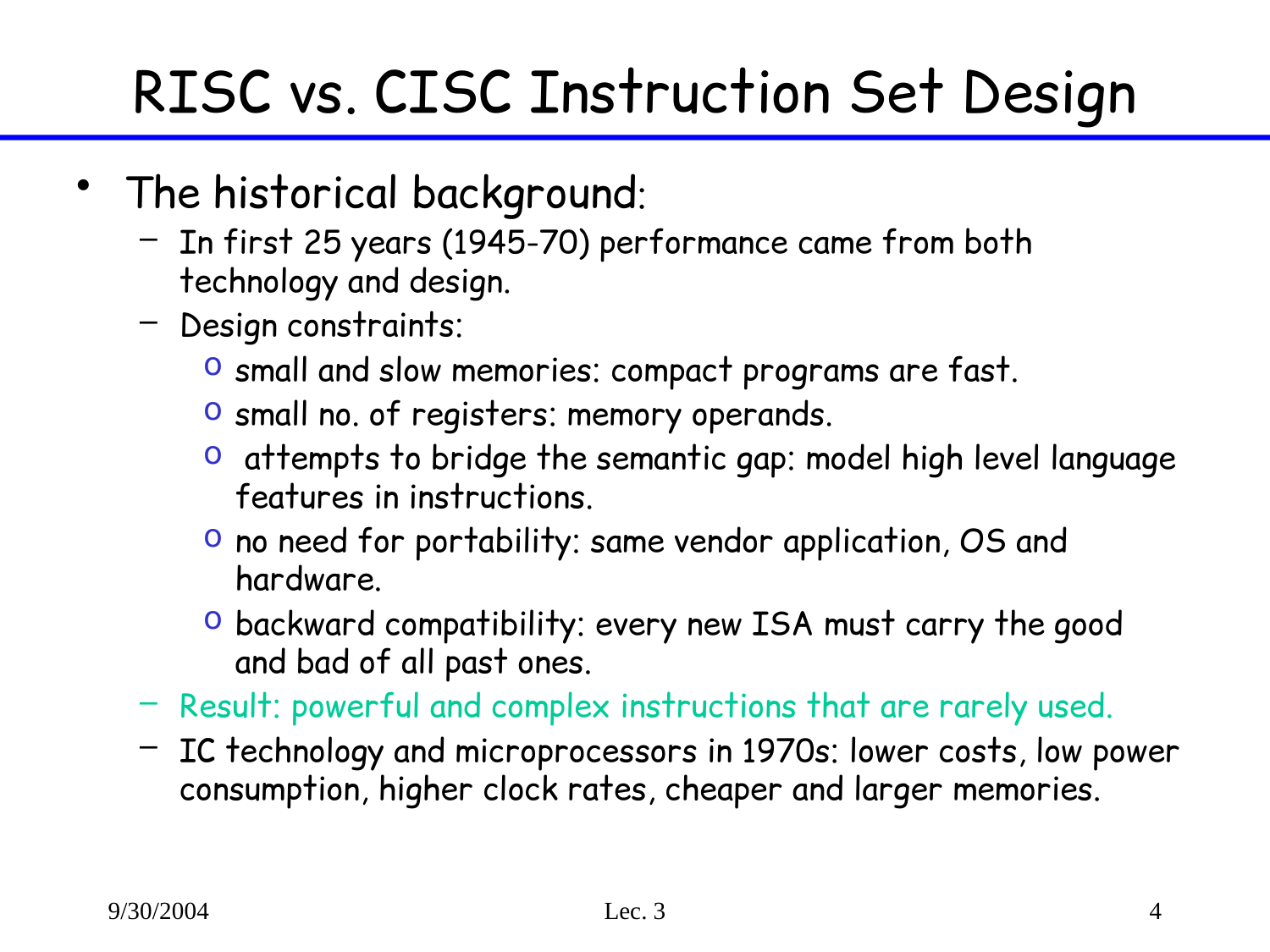

# RISC vs. CISC Instruction Set Design
The historical background:
In first 25 years (1945-70) performance came from both technology and design.
Design constraints:
small and slow memories: compact programs are fast.
small no. of registers: memory operands.
 attempts to bridge the semantic gap: model high level language features in instructions.
no need for portability: same vendor application, OS and hardware.
backward compatibility: every new ISA must carry the good and bad of all past ones.
Result: powerful and complex instructions that are rarely used.
IC technology and microprocessors in 1970s: lower costs, low power consumption, higher clock rates, cheaper and larger memories.
9/30/2004
Lec. 3
4